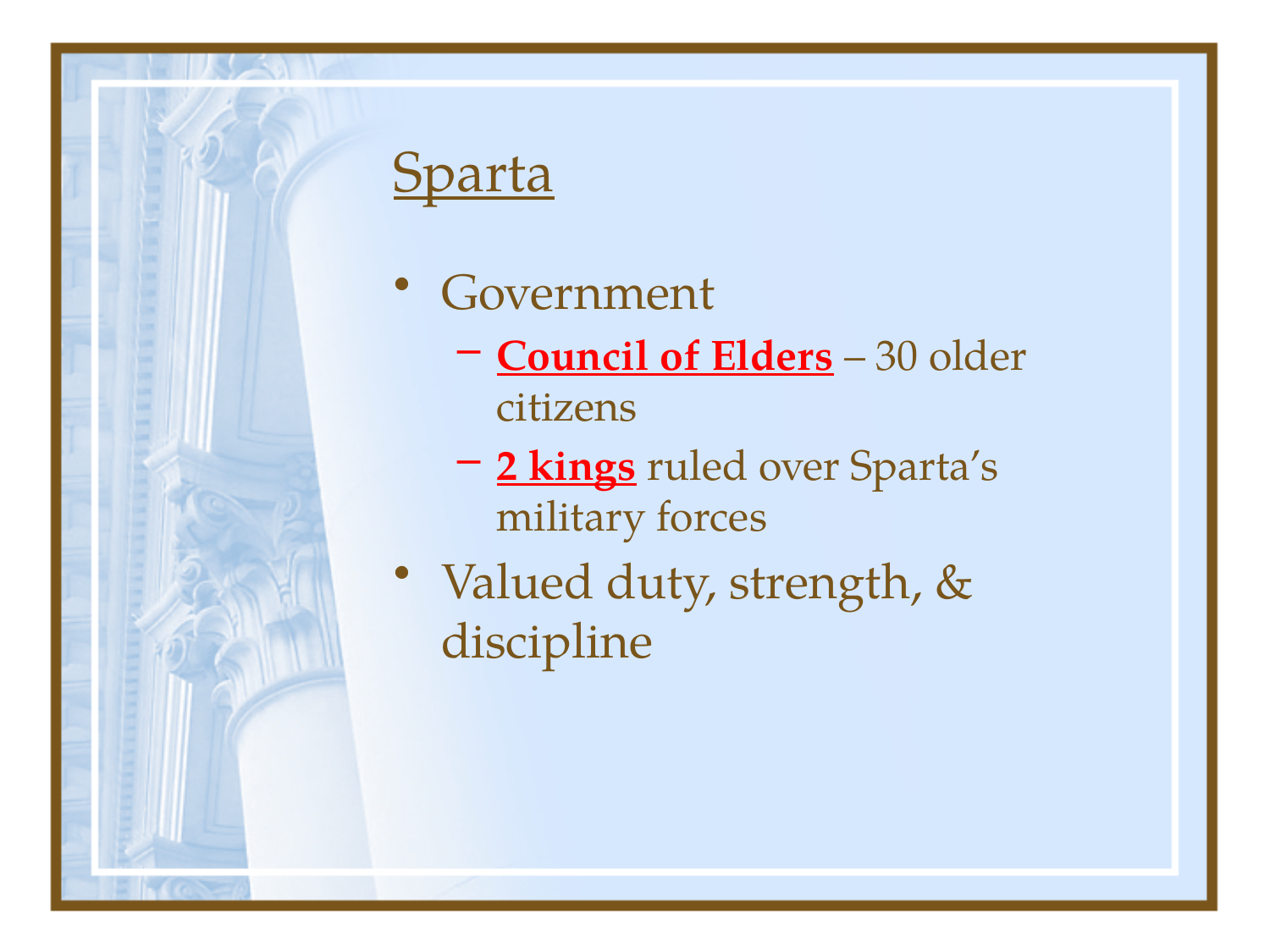

# Sparta
Government
Council of Elders – 30 older citizens
2 kings ruled over Sparta’s military forces
Valued duty, strength, & discipline